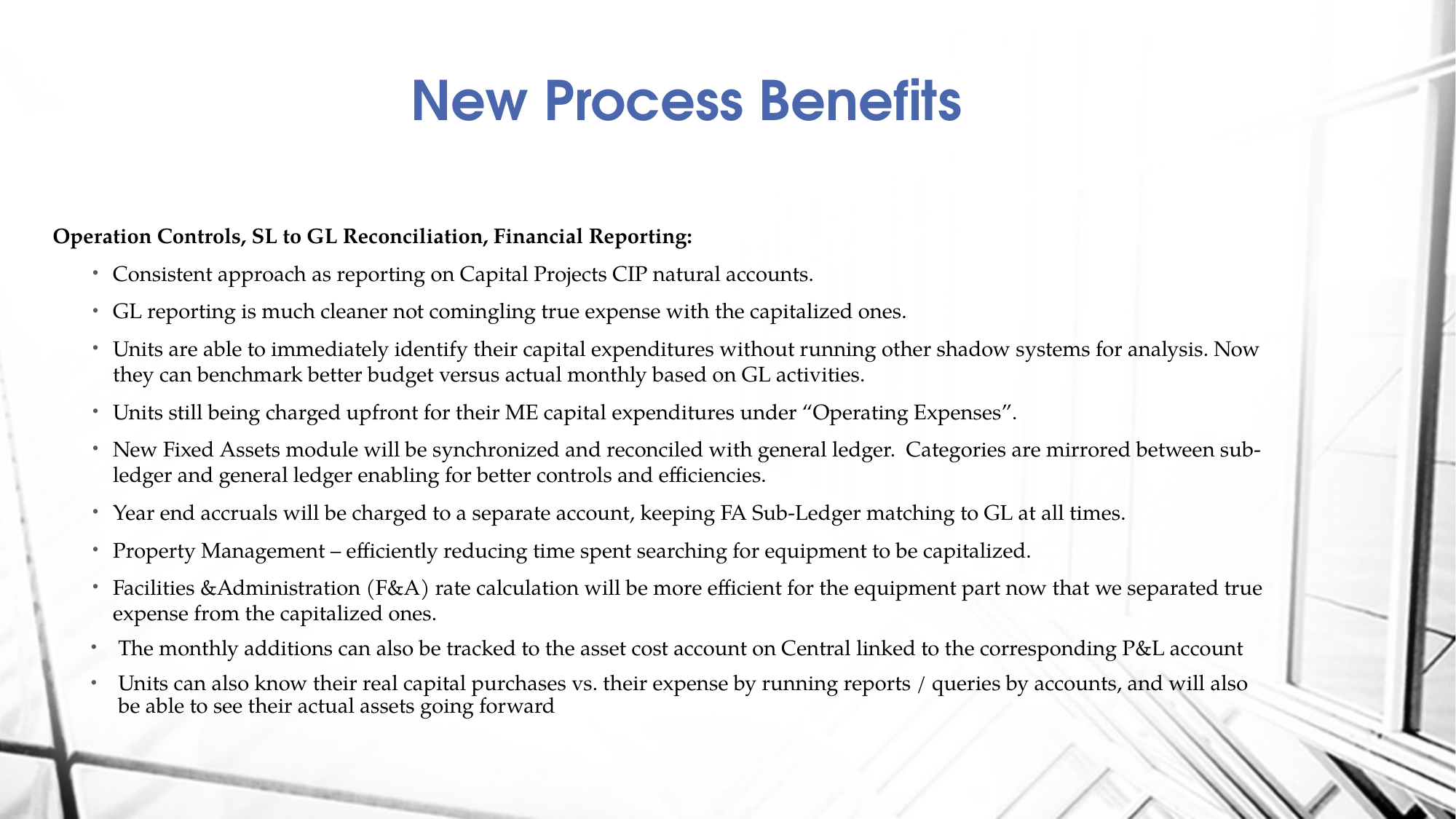

# New Process Benefits

Operation Controls, SL to GL Reconciliation, Financial Reporting:
Consistent approach as reporting on Capital Projects CIP natural accounts.
GL reporting is much cleaner not comingling true expense with the capitalized ones.
Units are able to immediately identify their capital expenditures without running other shadow systems for analysis. Now they can benchmark better budget versus actual monthly based on GL activities.
Units still being charged upfront for their ME capital expenditures under “Operating Expenses”.
New Fixed Assets module will be synchronized and reconciled with general ledger.  Categories are mirrored between sub-ledger and general ledger enabling for better controls and efficiencies.
Year end accruals will be charged to a separate account, keeping FA Sub-Ledger matching to GL at all times.
Property Management – efficiently reducing time spent searching for equipment to be capitalized.
Facilities &Administration (F&A) rate calculation will be more efficient for the equipment part now that we separated true expense from the capitalized ones.
The monthly additions can also be tracked to the asset cost account on Central linked to the corresponding P&L account
Units can also know their real capital purchases vs. their expense by running reports / queries by accounts, and will also be able to see their actual assets going forward